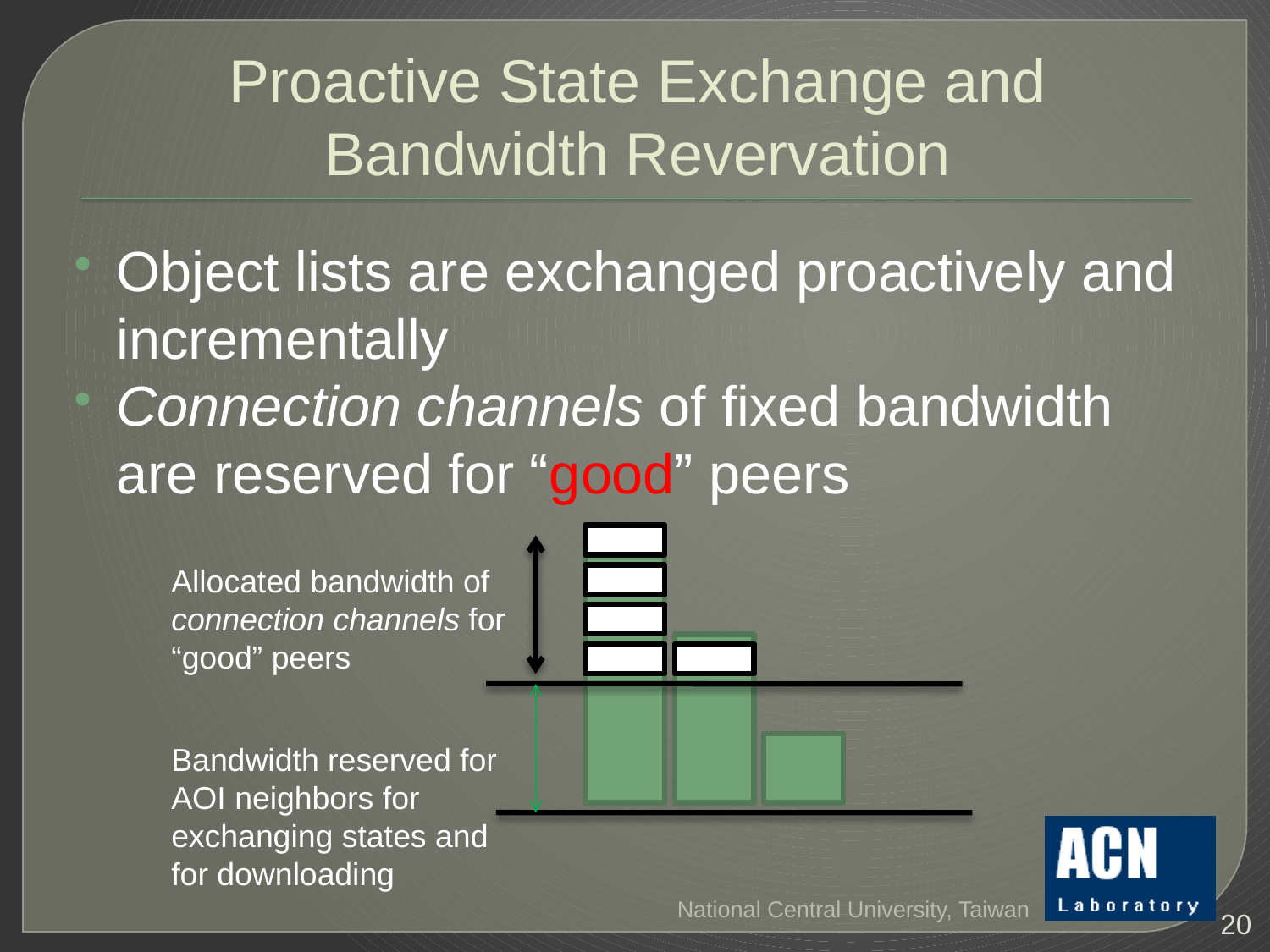

# Proactive State Exchange and Bandwidth Revervation
Object lists are exchanged proactively and incrementally
Connection channels of fixed bandwidth are reserved for “good” peers

Allocated bandwidth of connection channels for
“good” peers

Bandwidth reserved for AOI neighbors for exchanging states and for downloading

National Central University, Taiwan
20